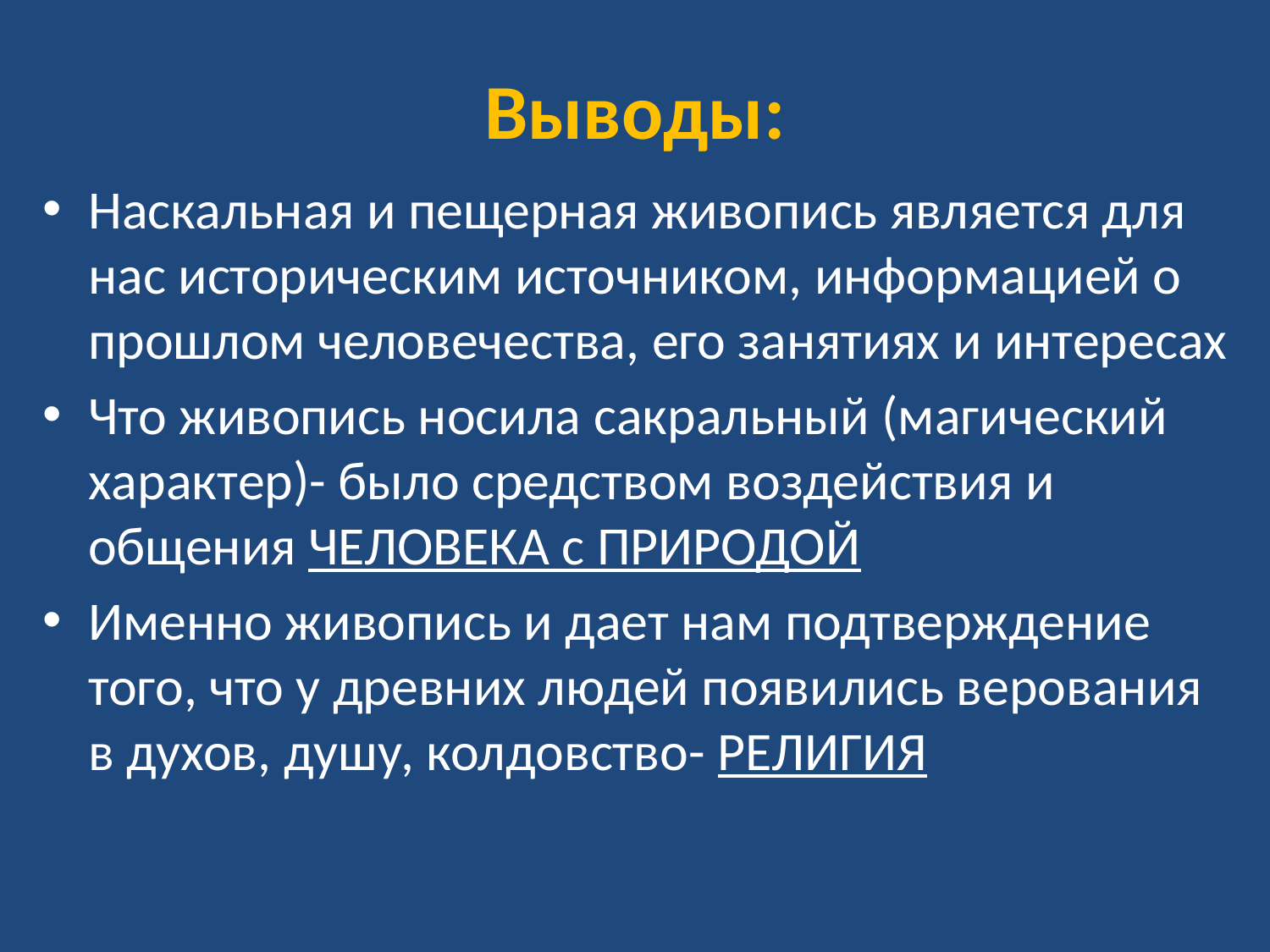

# Выводы:
Наскальная и пещерная живопись является для нас историческим источником, информацией о прошлом человечества, его занятиях и интересах
Что живопись носила сакральный (магический характер)- было средством воздействия и общения ЧЕЛОВЕКА с ПРИРОДОЙ
Именно живопись и дает нам подтверждение того, что у древних людей появились верования в духов, душу, колдовство- РЕЛИГИЯ